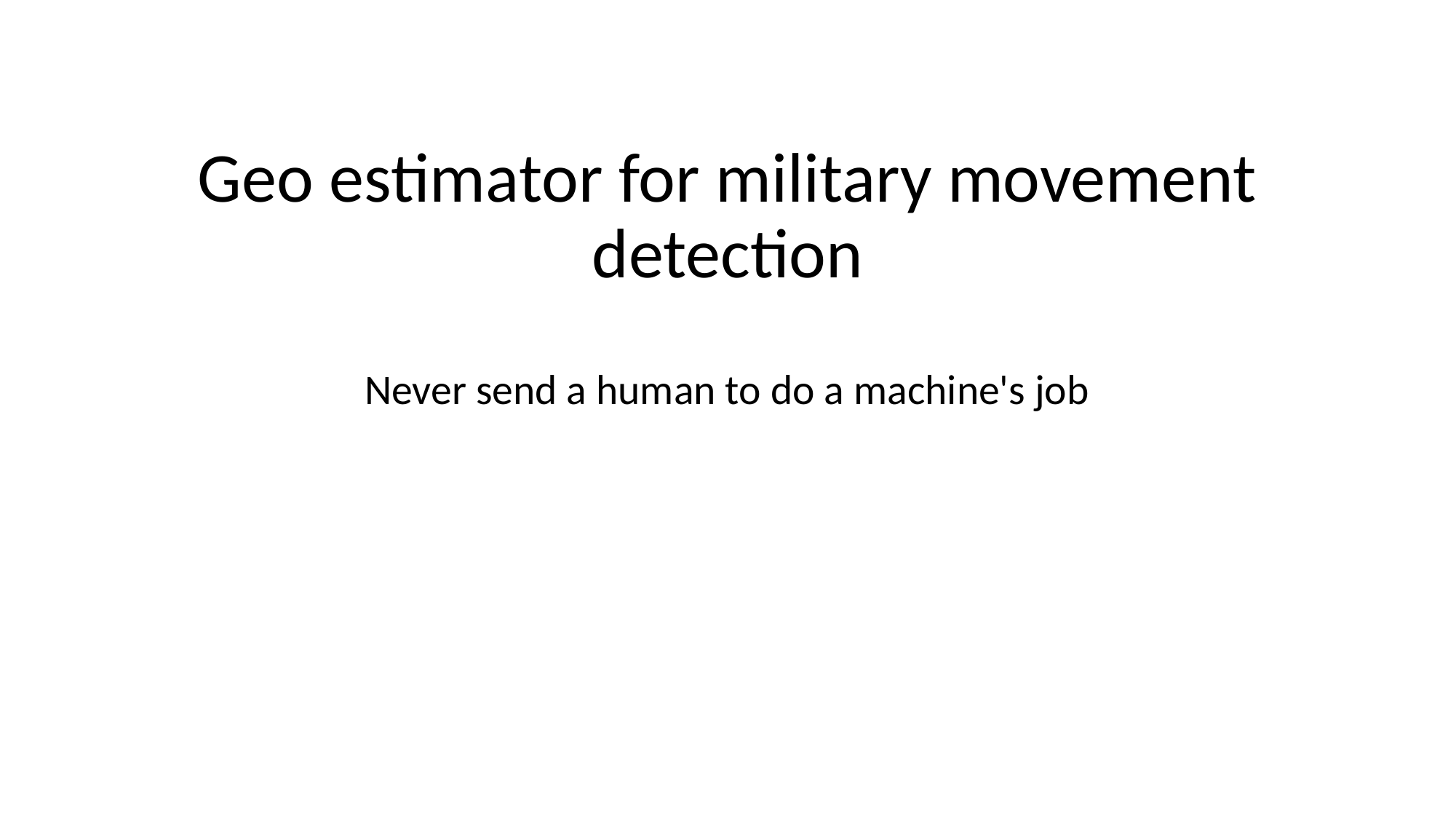

# Geo estimator for military movement detection Never send a human to do a machine's job